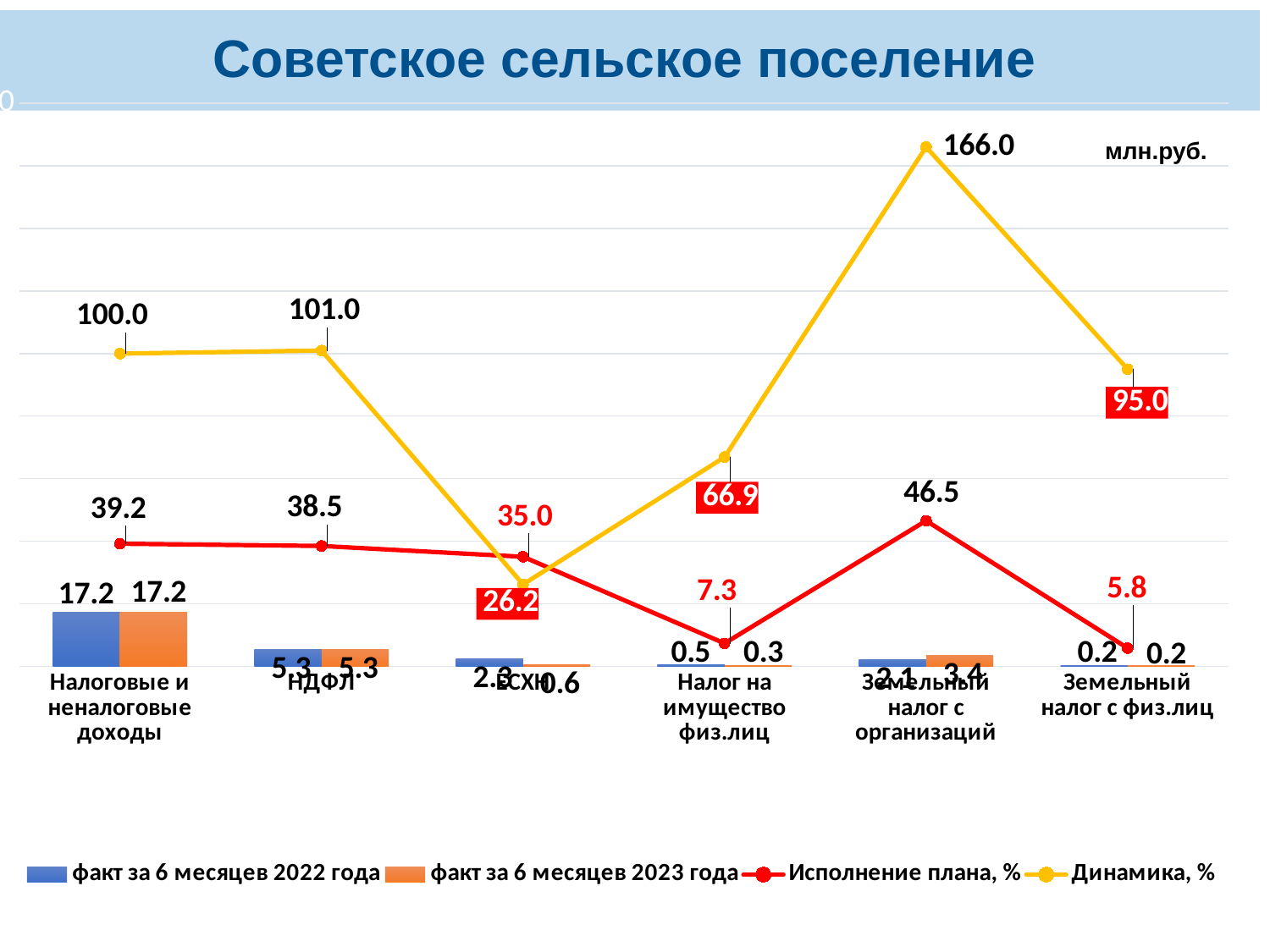

# Советское сельское поселение

### Chart

| Category | факт за 6 месяцев 2022 года | факт за 6 месяцев 2023 года | Исполнение плана, % | Динамика, % |
|---|---|---|---|---|
| Налоговые и неналоговые доходы | 17.171472289999997 | 17.16557686 | 39.184462929525125 | 99.96566730038968 |
| НДФЛ | 5.29716917 | 5.3480982699999995 | 38.475527122302154 | 100.96143993830576 |
| ЕСХН | 2.28767916 | 0.5989847100000002 | 35.0283456140351 | 26.183073241791483 |
| Налог на имущество физ.лиц | 0.45499735999999996 | 0.30432950000000003 | 7.333240963855421 | 66.88599248136298 |
| Земельный налог с организаций | 2.0664775800000004 | 3.4303212000000003 | 46.54438534599729 | 165.99847166016676 |
| Земельный налог с физ.лиц | 0.20524993 | 0.19497189000000004 | 5.820056417910449 | 94.99242703761216 |
млн.руб.